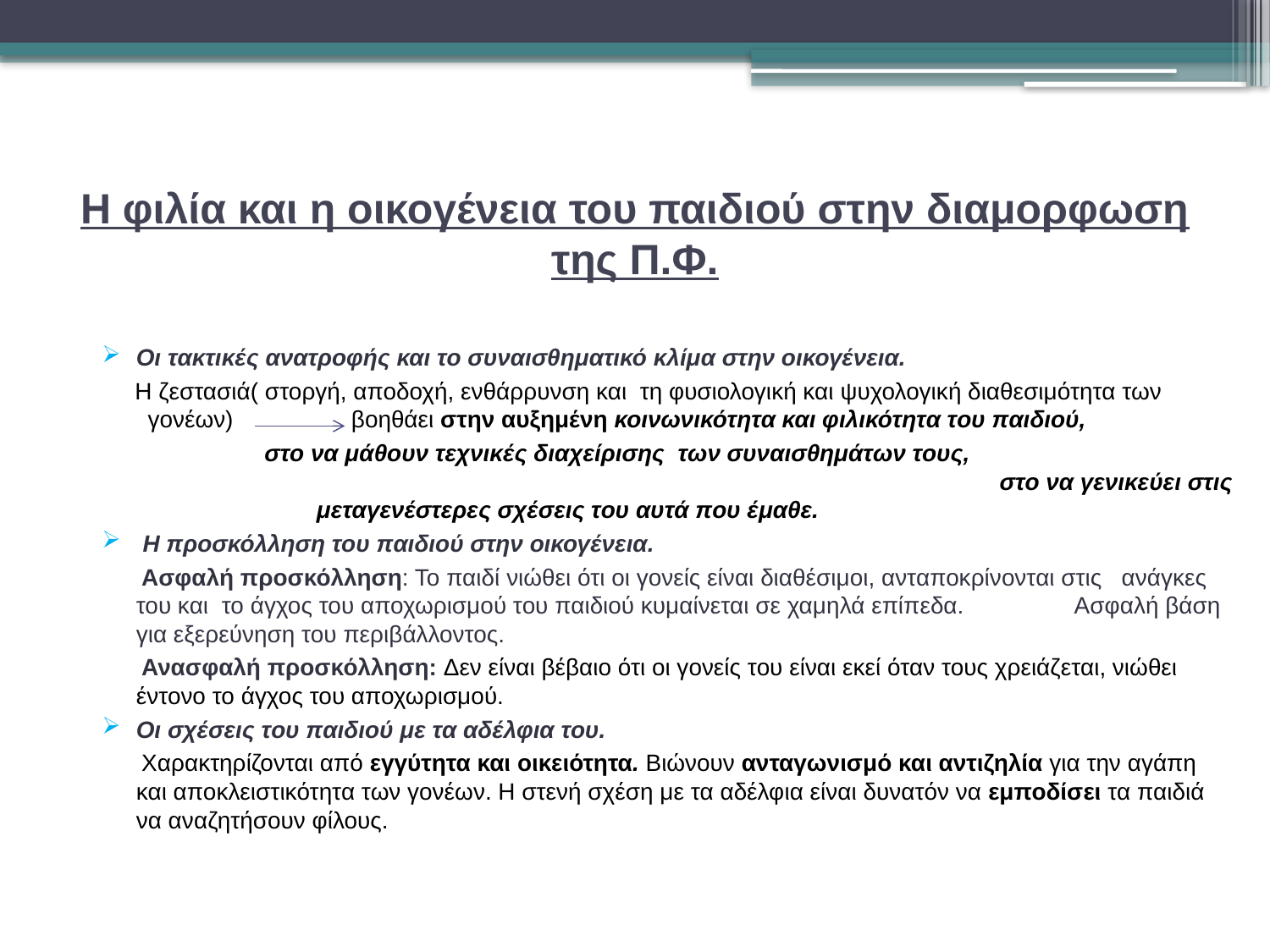

# Η φιλία και η οικογένεια του παιδιού στην διαμορφωση της Π.Φ.
Οι τακτικές ανατροφής και το συναισθηματικό κλίμα στην οικογένεια.
     Η ζεστασιά( στοργή, αποδοχή, ενθάρρυνση και  τη φυσιολογική και ψυχολογική διαθεσιμότητα των γονέων)                  βοηθάει στην αυξημένη κοινωνικότητα και φιλικότητα του παιδιού,
                        στο να μάθουν τεχνικές διαχείρισης  των συναισθημάτων τους,                                                                                                                                                                            στο να γενικεύει στις μεταγενέστερες σχέσεις του αυτά που έμαθε.
 Η προσκόλληση του παιδιού στην οικογένεια.
      Ασφαλή προσκόλληση: Το παιδί νιώθει ότι οι γονείς είναι διαθέσιμοι, ανταποκρίνονται στις   ανάγκες του και  το άγχος του αποχωρισμού του παιδιού κυμαίνεται σε χαμηλά επίπεδα.                 Ασφαλή βάση για εξερεύνηση του περιβάλλοντος.
      Ανασφαλή προσκόλληση: Δεν είναι βέβαιο ότι οι γονείς του είναι εκεί όταν τους χρειάζεται, νιώθει έντονο το άγχος του αποχωρισμού.
Οι σχέσεις του παιδιού με τα αδέλφια του.
      Χαρακτηρίζονται από εγγύτητα και οικειότητα. Βιώνουν ανταγωνισμό και αντιζηλία για την αγάπη και αποκλειστικότητα των γονέων. Η στενή σχέση με τα αδέλφια είναι δυνατόν να εμποδίσει τα παιδιά να αναζητήσουν φίλους.